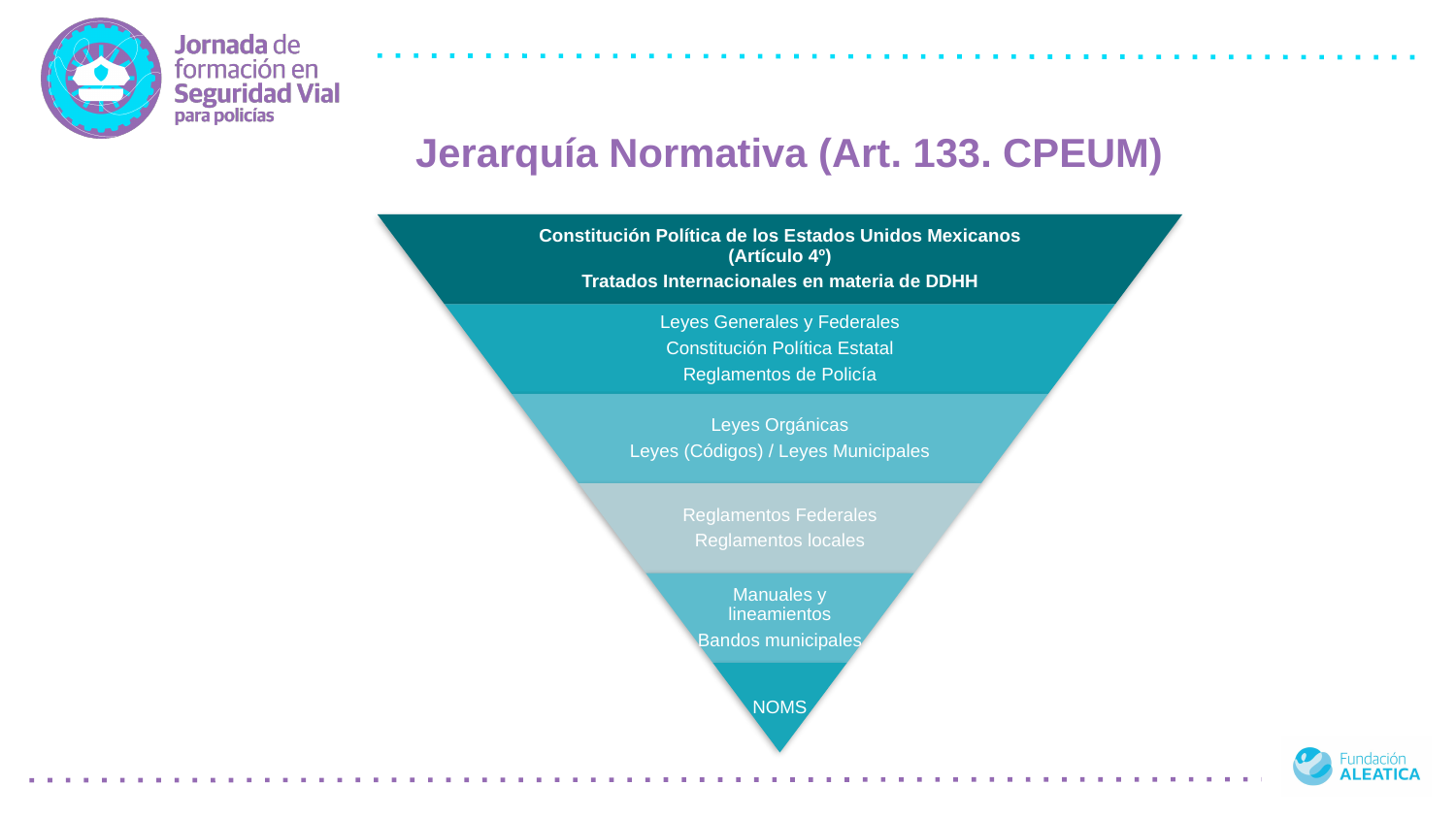

Jerarquía Normativa (Art. 133. CPEUM)

Constitución Política de los Estados Unidos Mexicanos (Artículo 4º)
Tratados Internacionales en materia de DDHH

Leyes Generales y Federales
Constitución Política Estatal
Reglamentos de Policía

Leyes Orgánicas
Leyes (Códigos) / Leyes Municipales

Reglamentos Federales
Reglamentos locales

Manuales y lineamientos
Bandos municipales

NOMS